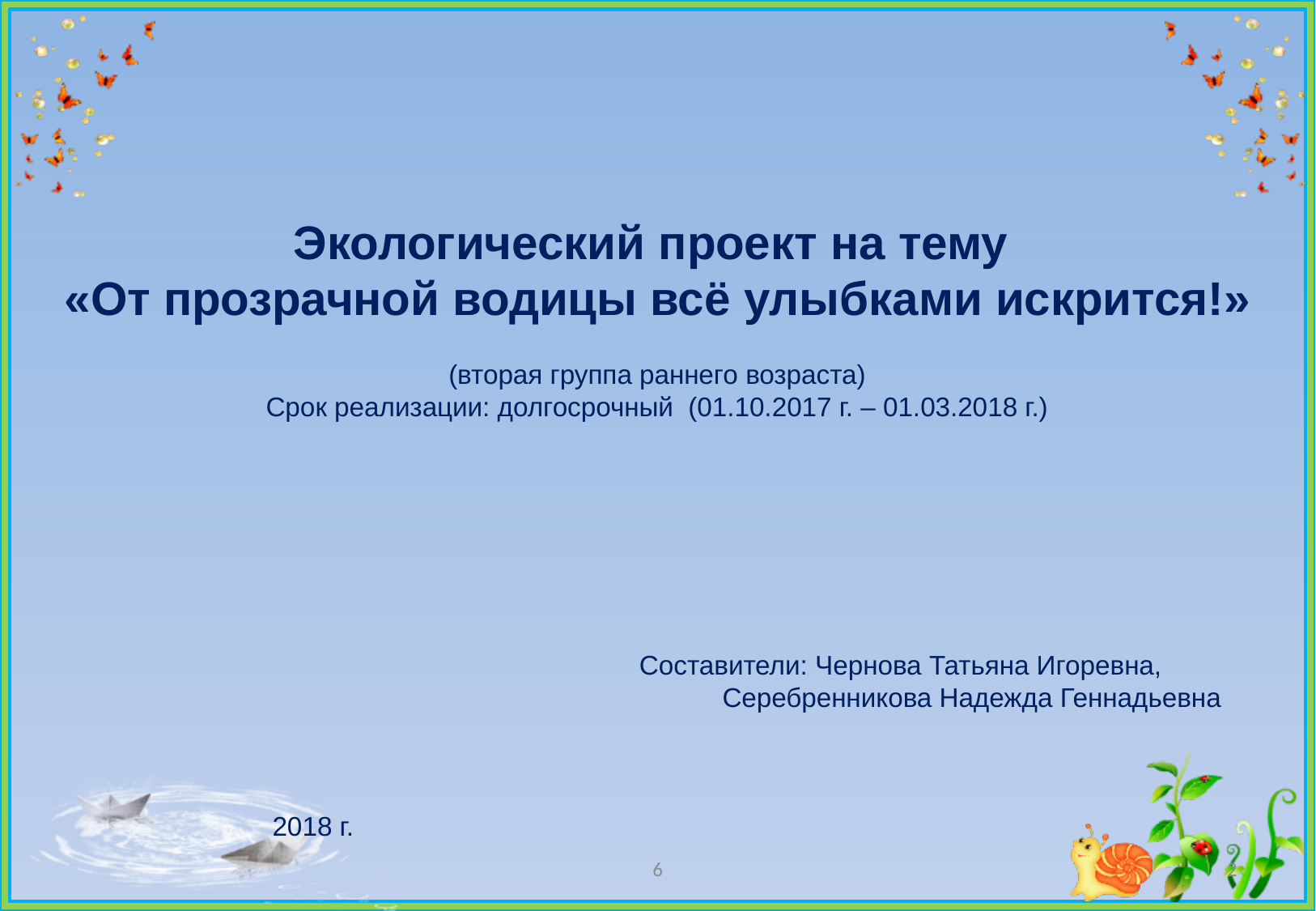

#

Экологический проект на тему
«От прозрачной водицы всё улыбками искрится!»

(вторая группа раннего возраста)
Срок реализации: долгосрочный  (01.10.2017 г. – 01.03.2018 г.)

                                                                 Составители: Чернова Татьяна Игоревна,
                                                                                    Серебренникова Надежда Геннадьевна

2018 г.
6
2